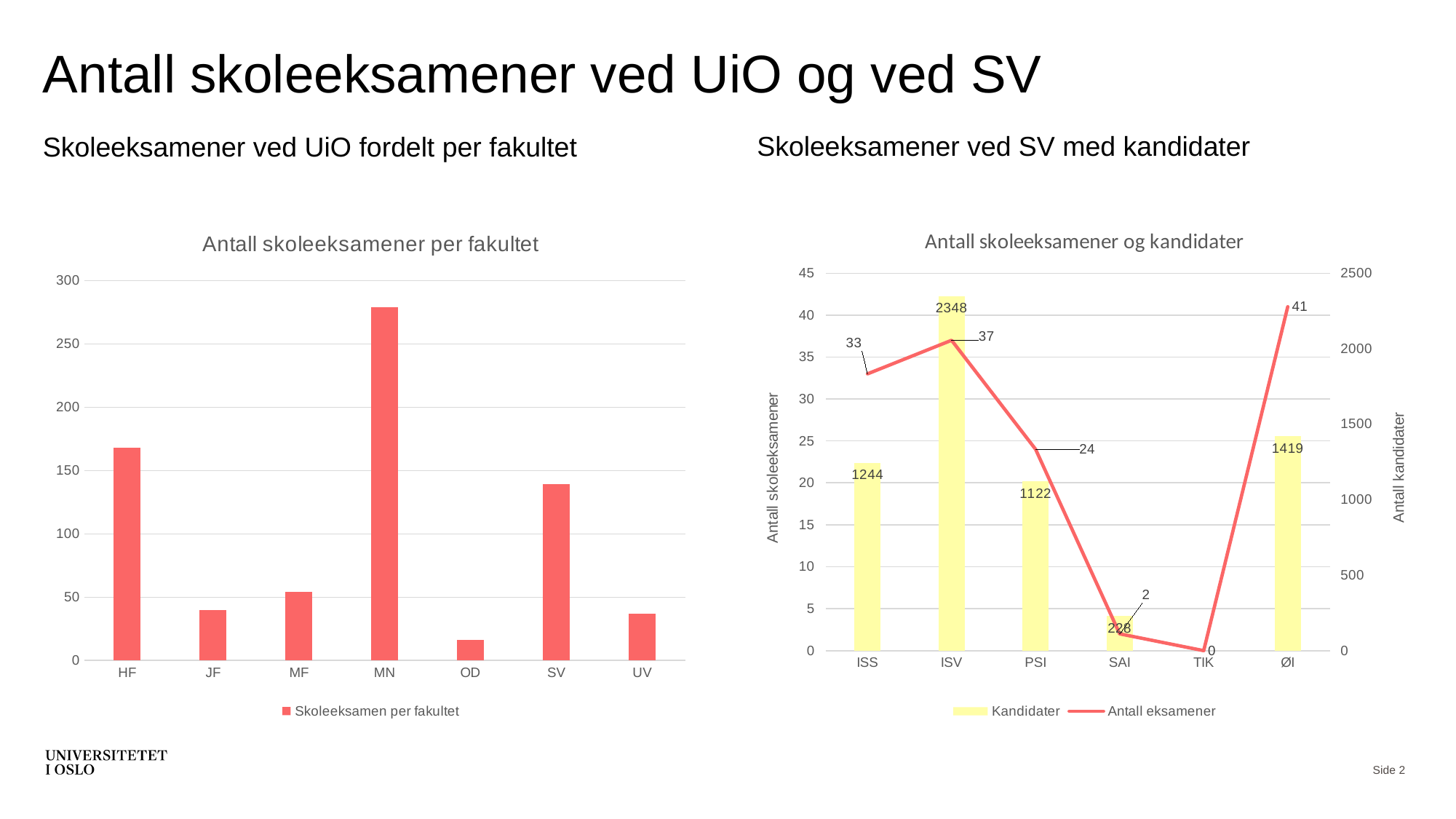

# Antall skoleeksamener ved UiO og ved SV
Skoleeksamener ved SV med kandidater
Skoleeksamener ved UiO fordelt per fakultet

### Chart: Antall skoleeksamener per fakultet

| Category | Skoleeksamen per fakultet |
|---|---|
| HF | 168.0 |
| JF | 40.0 |
| MF | 54.0 |
| MN | 279.0 |
| OD | 16.0 |
| SV | 139.0 |
| UV | 37.0 |

### Chart: Antall skoleeksamener og kandidater

| Category | Kandidater | Antall eksamener |
|---|---|---|
| ISS | 1244.0 | 33.0 |
| ISV | 2348.0 | 37.0 |
| PSI | 1122.0 | 24.0 |
| SAI | 228.0 | 2.0 |
| TIK | None | 0.0 |
| ØI | 1419.0 | 41.0 |
Side 2